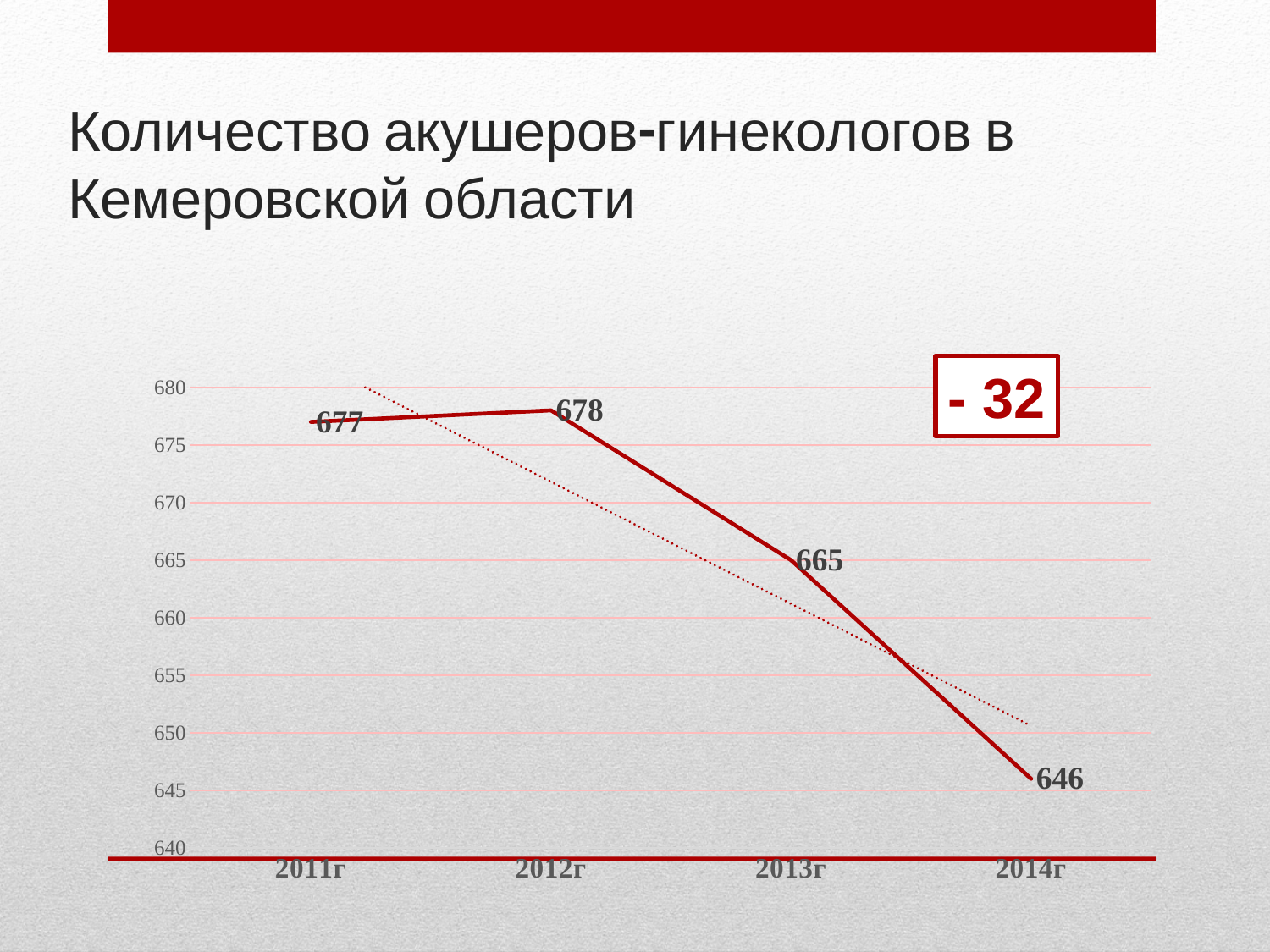

# Количество акушеров-гинекологов в Кемеровской области
- 32

### Chart

| Category | Акушеры-гинекологи |
|---|---|
| 2011г | 677.0 |
| 2012г | 678.0 |
| 2013г | 665.0 |
| 2014г | 646.0 |